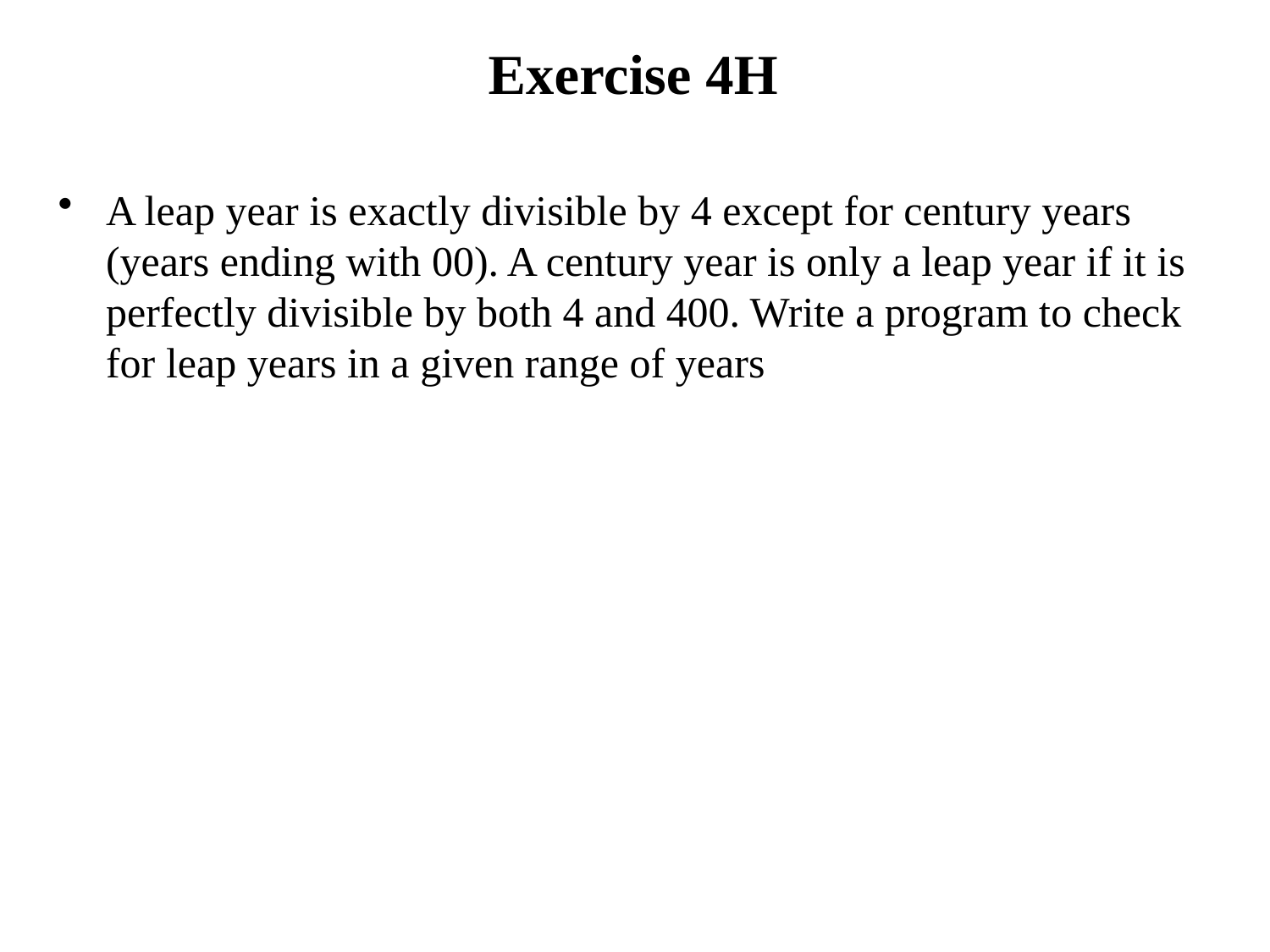

# Exercise 4H
A leap year is exactly divisible by 4 except for century years (years ending with 00). A century year is only a leap year if it is perfectly divisible by both 4 and 400. Write a program to check for leap years in a given range of years